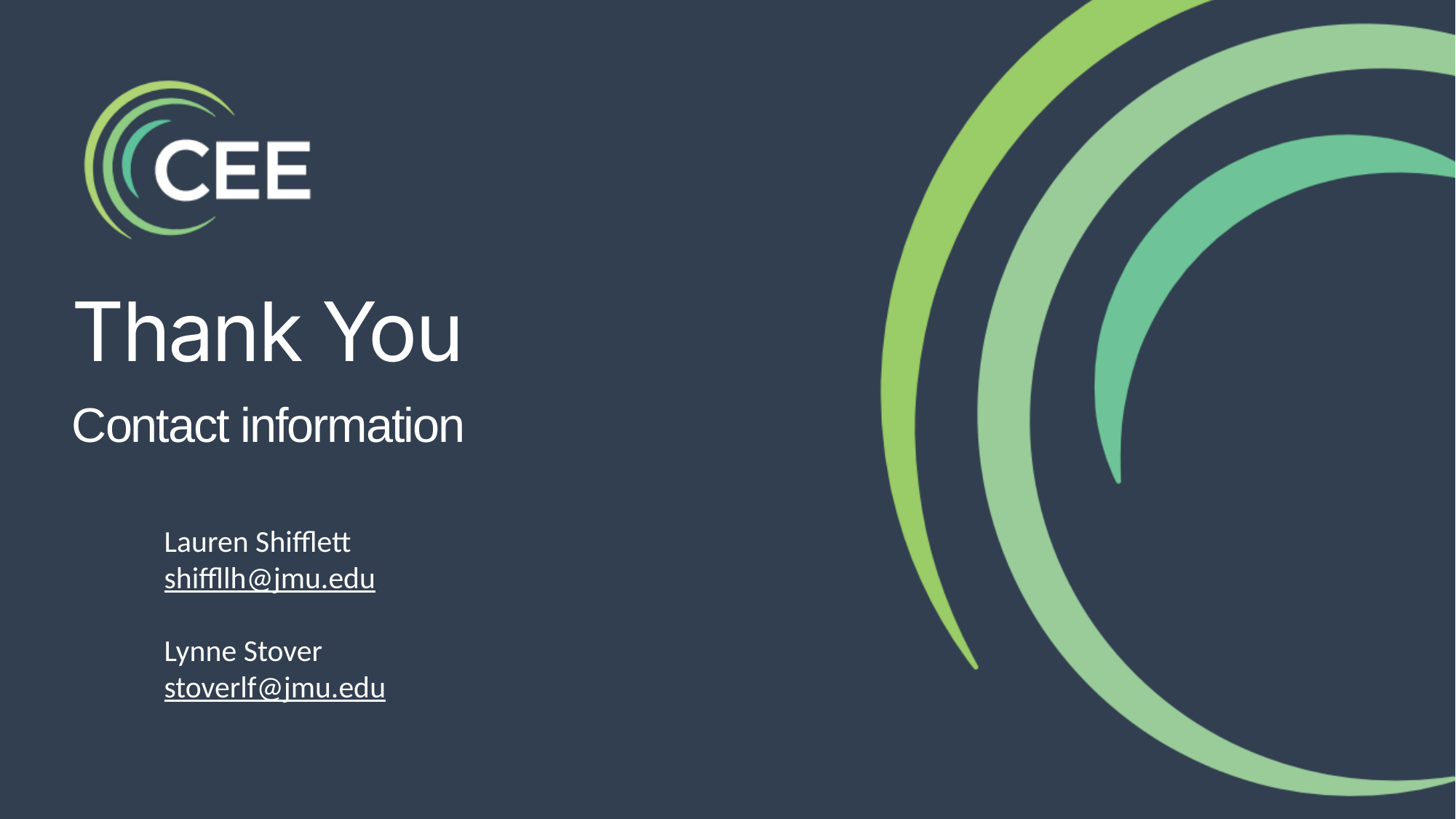

Thank You
# Contact information
Lauren Shifflett
shiffllh@jmu.edu

Lynne Stover
stoverlf@jmu.edu